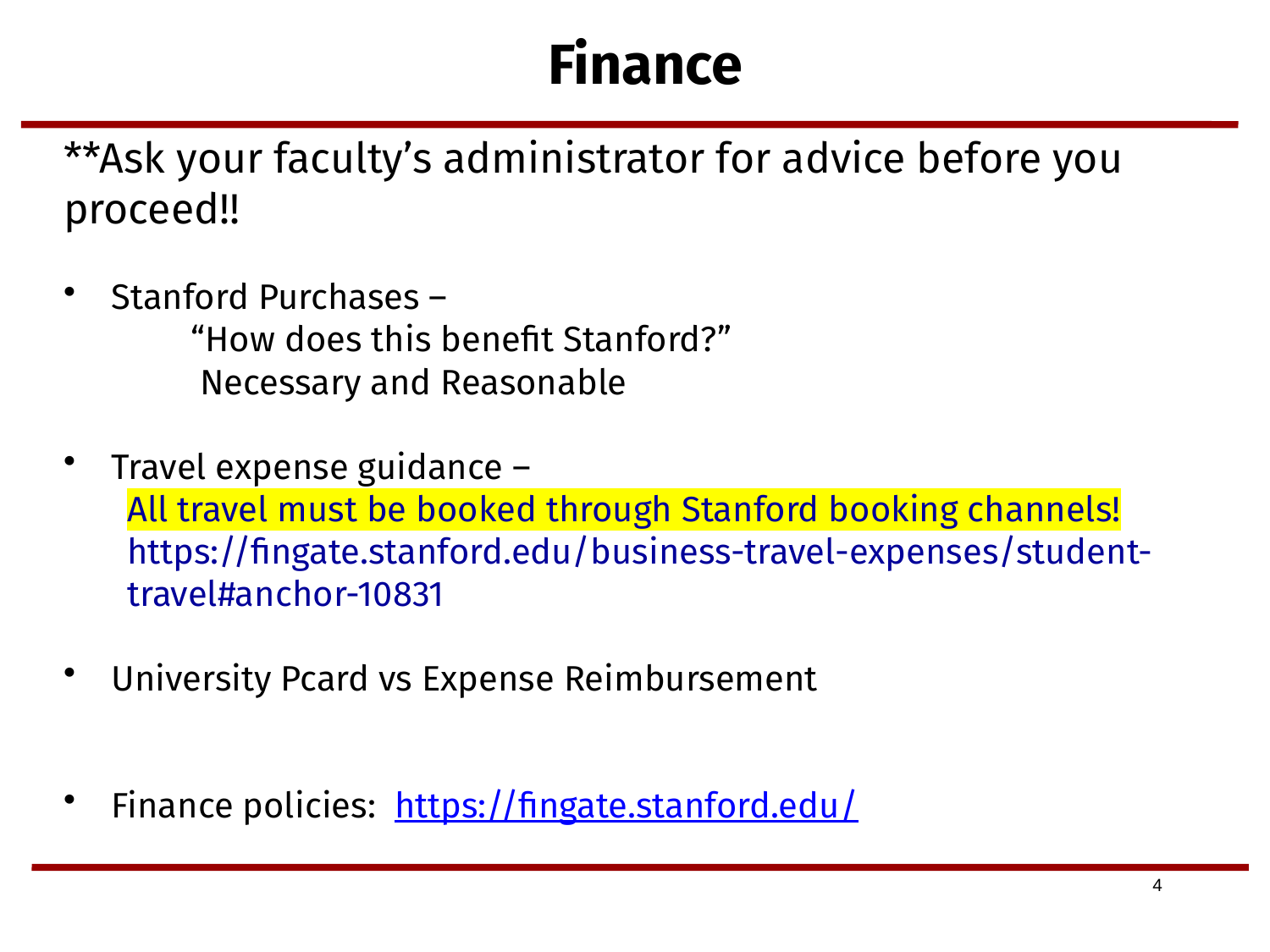

# Finance
**Ask your faculty’s administrator for advice before you proceed!!

Stanford Purchases –
	“How does this benefit Stanford?”
	 Necessary and Reasonable

Travel expense guidance –
All travel must be booked through Stanford booking channels!
https://fingate.stanford.edu/business-travel-expenses/student-travel#anchor-10831

University Pcard vs Expense Reimbursement

Finance policies:  https://fingate.stanford.edu/